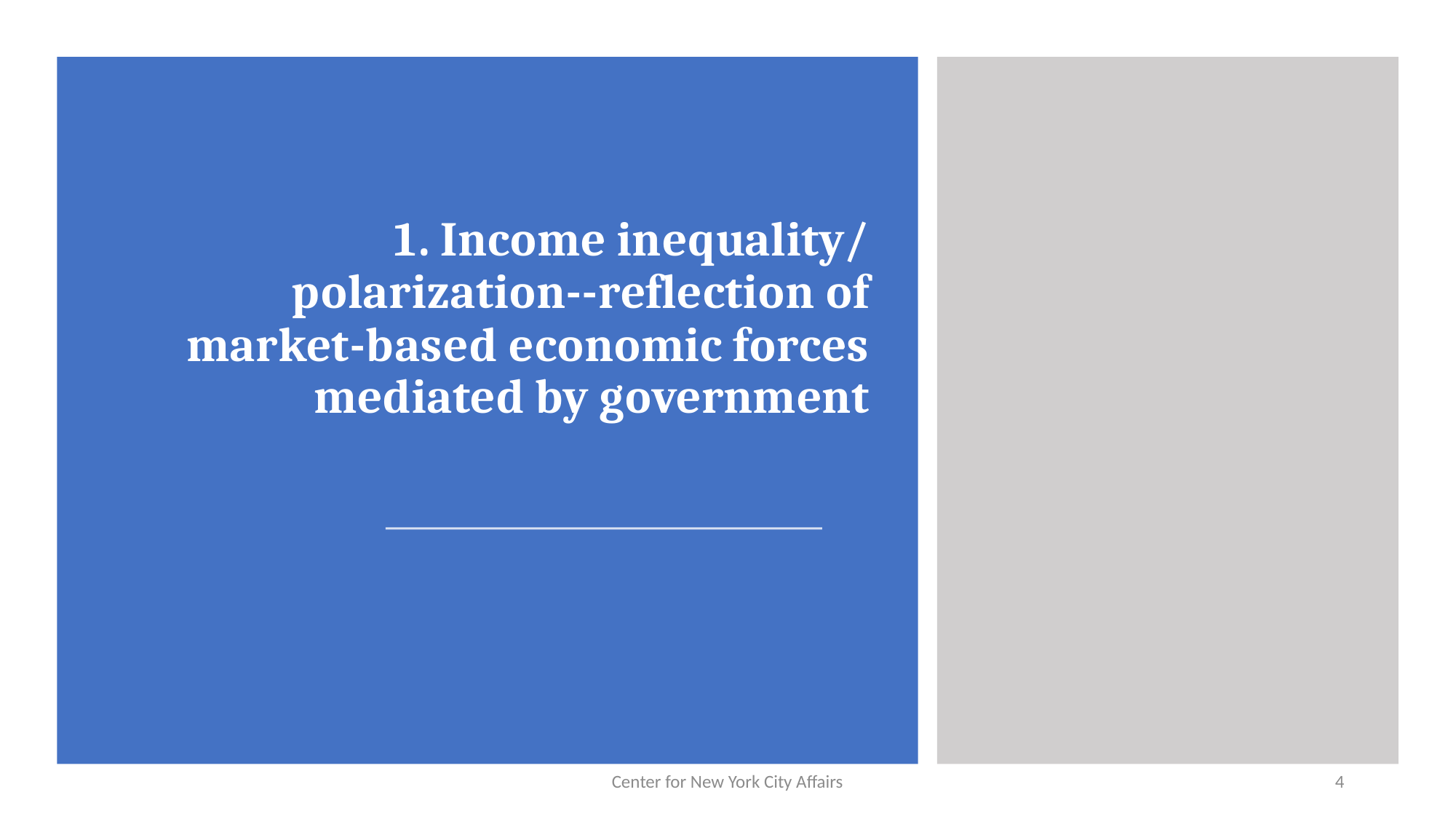

# 1. Income inequality/ polarization--reflection of market-based economic forces mediated by government
Center for New York City Affairs
4